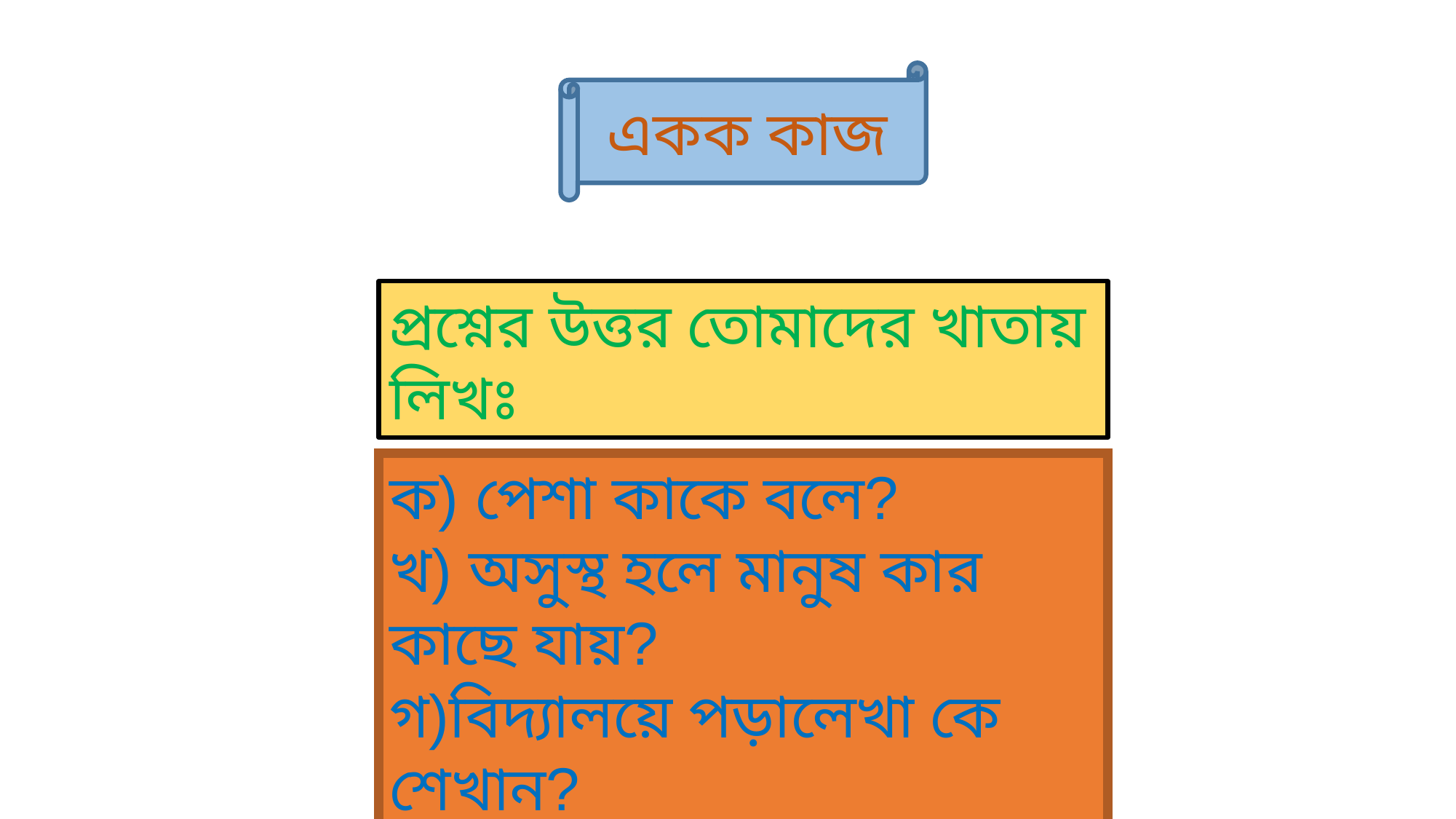

একক কাজ
প্রশ্নের উত্তর তোমাদের খাতায় লিখঃ
ক) পেশা কাকে বলে?
খ) অসুস্থ হলে মানুষ কার কাছে যায়?
গ)বিদ্যালয়ে পড়ালেখা কে শেখান?